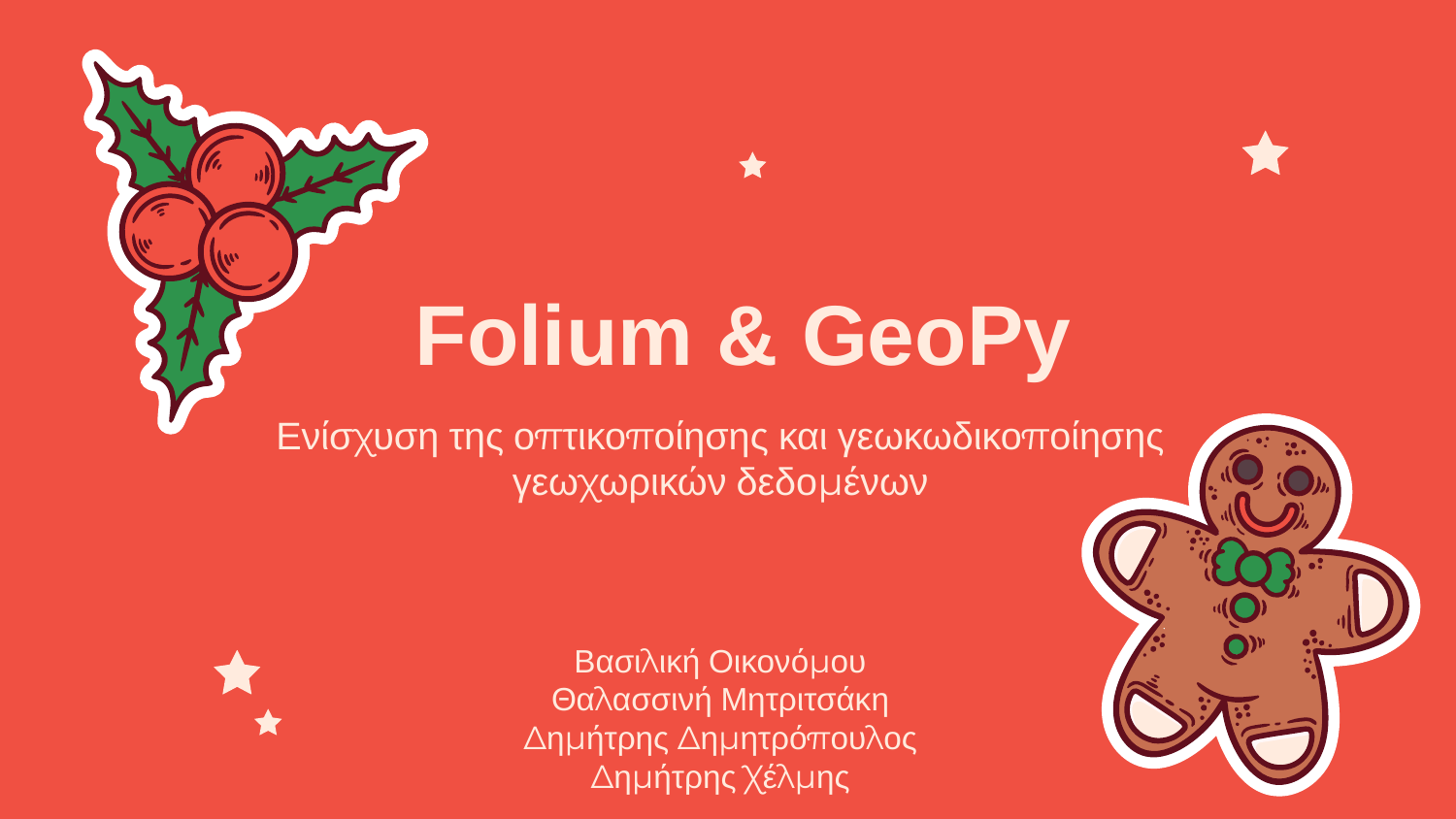

# Folium & GeoPy
Ενίσχυση της οπτικοποίησης και γεωκωδικοποίησης γεωχωρικών δεδομένων

Βασιλική Οικονόμου
Θαλασσινή Μητριτσάκη
Δημήτρης Δημητρόπουλος
Δημήτρης Χέλμης